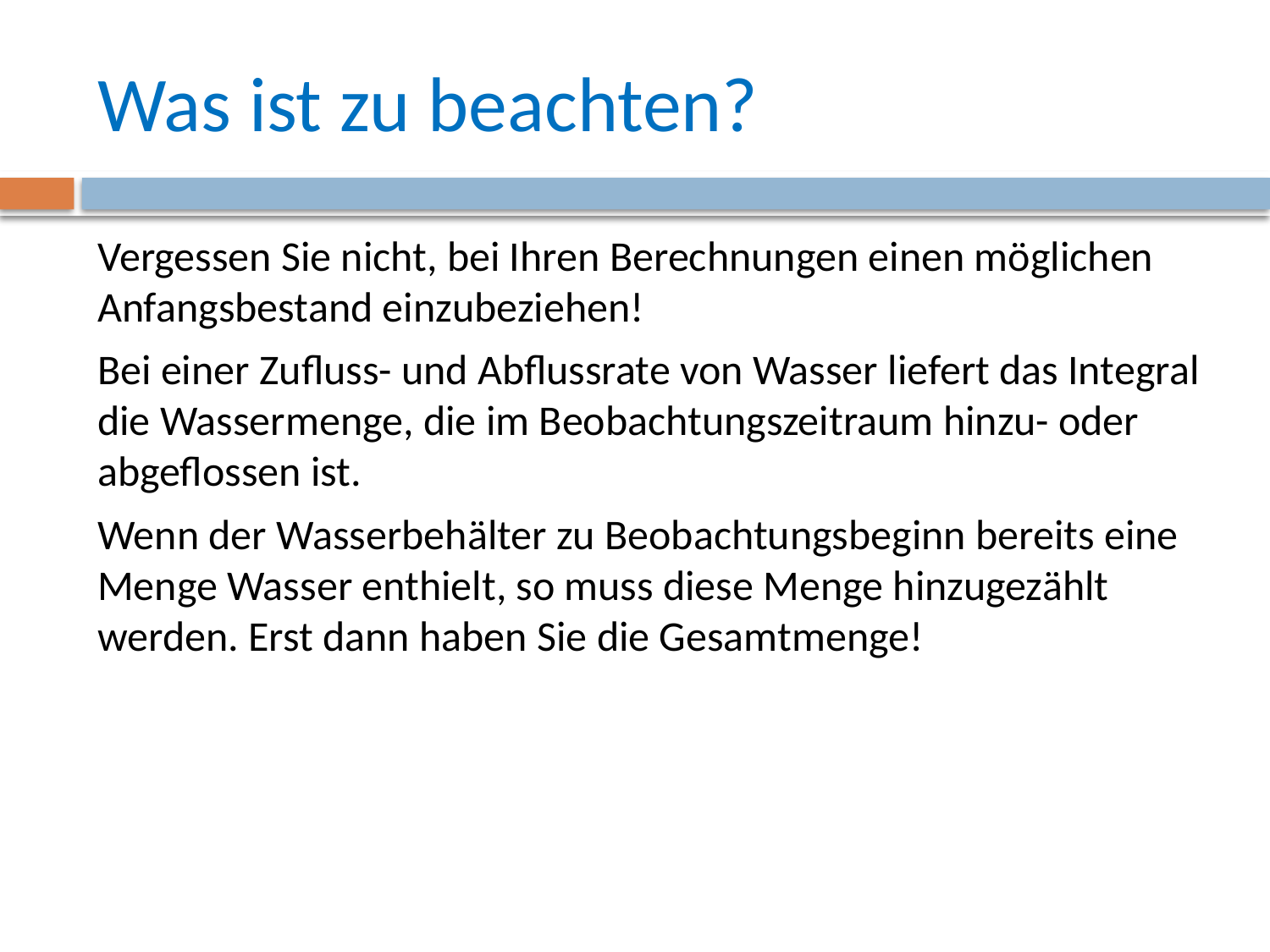

# Was ist zu beachten?
Vergessen Sie nicht, bei Ihren Berechnungen einen möglichen Anfangsbestand einzubeziehen!
Bei einer Zufluss- und Abflussrate von Wasser liefert das Integral die Wassermenge, die im Beobachtungszeitraum hinzu- oder abgeflossen ist.
Wenn der Wasserbehälter zu Beobachtungsbeginn bereits eine Menge Wasser enthielt, so muss diese Menge hinzugezählt werden. Erst dann haben Sie die Gesamtmenge!